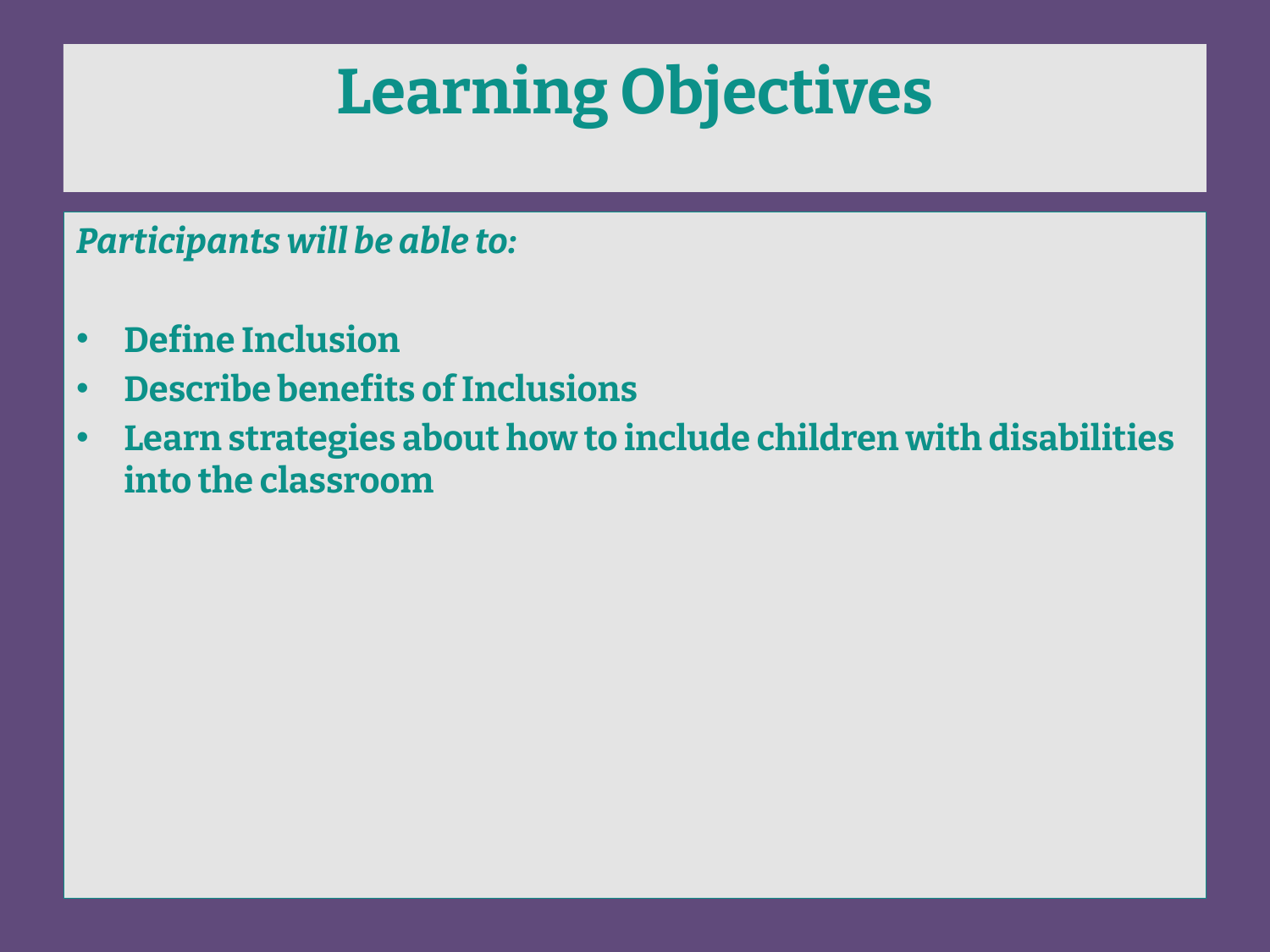

Learning Objectives

Participants will be able to:

Define Inclusion
Describe benefits of Inclusions
Learn strategies about how to include children with disabilities into the classroom